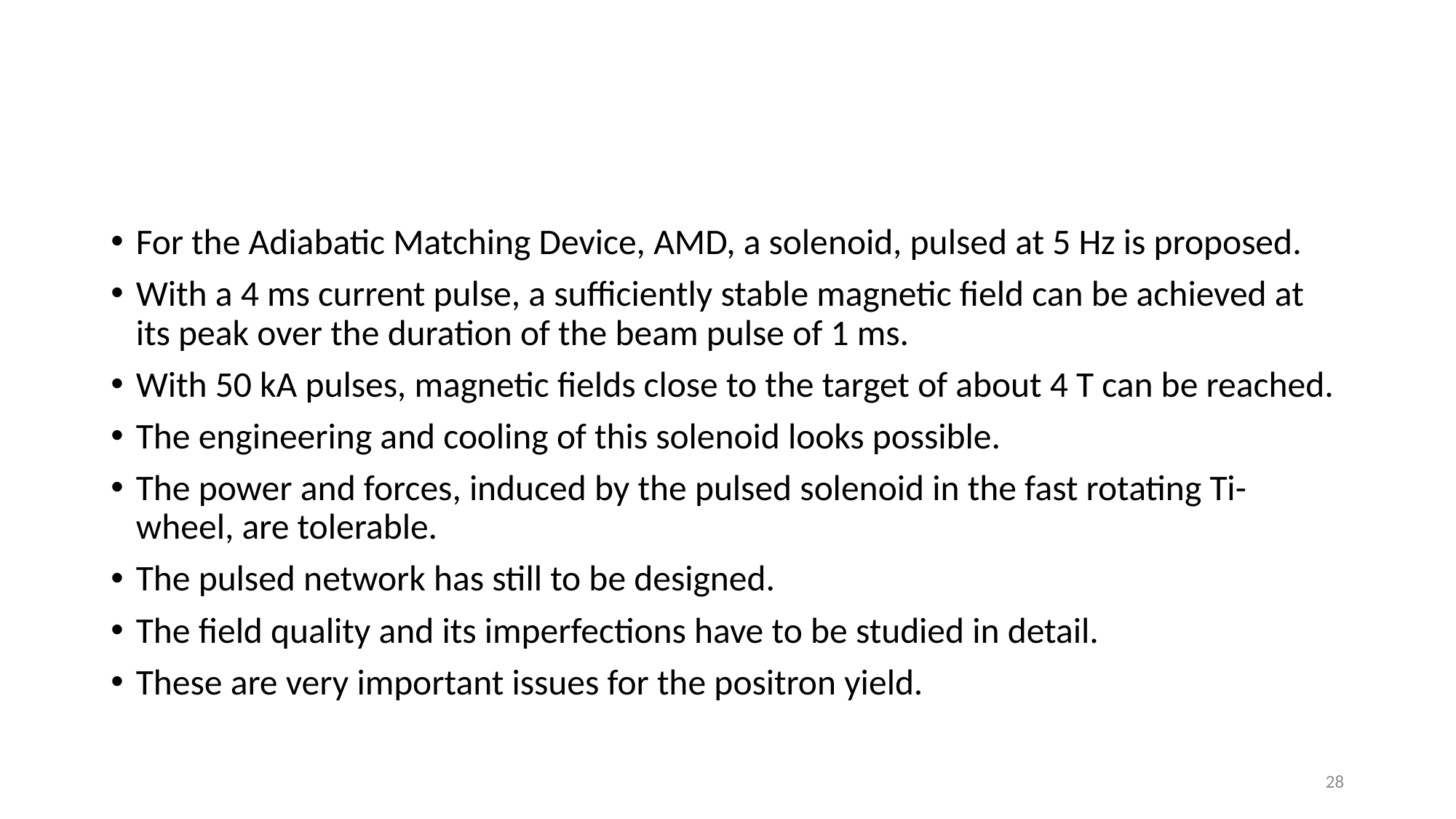

#
For the Adiabatic Matching Device, AMD, a solenoid, pulsed at 5 Hz is proposed.
With a 4 ms current pulse, a sufficiently stable magnetic field can be achieved at its peak over the duration of the beam pulse of 1 ms.
With 50 kA pulses, magnetic fields close to the target of about 4 T can be reached.
The engineering and cooling of this solenoid looks possible.
The power and forces, induced by the pulsed solenoid in the fast rotating Ti-wheel, are tolerable.
The pulsed network has still to be designed.
The field quality and its imperfections have to be studied in detail.
These are very important issues for the positron yield.
28